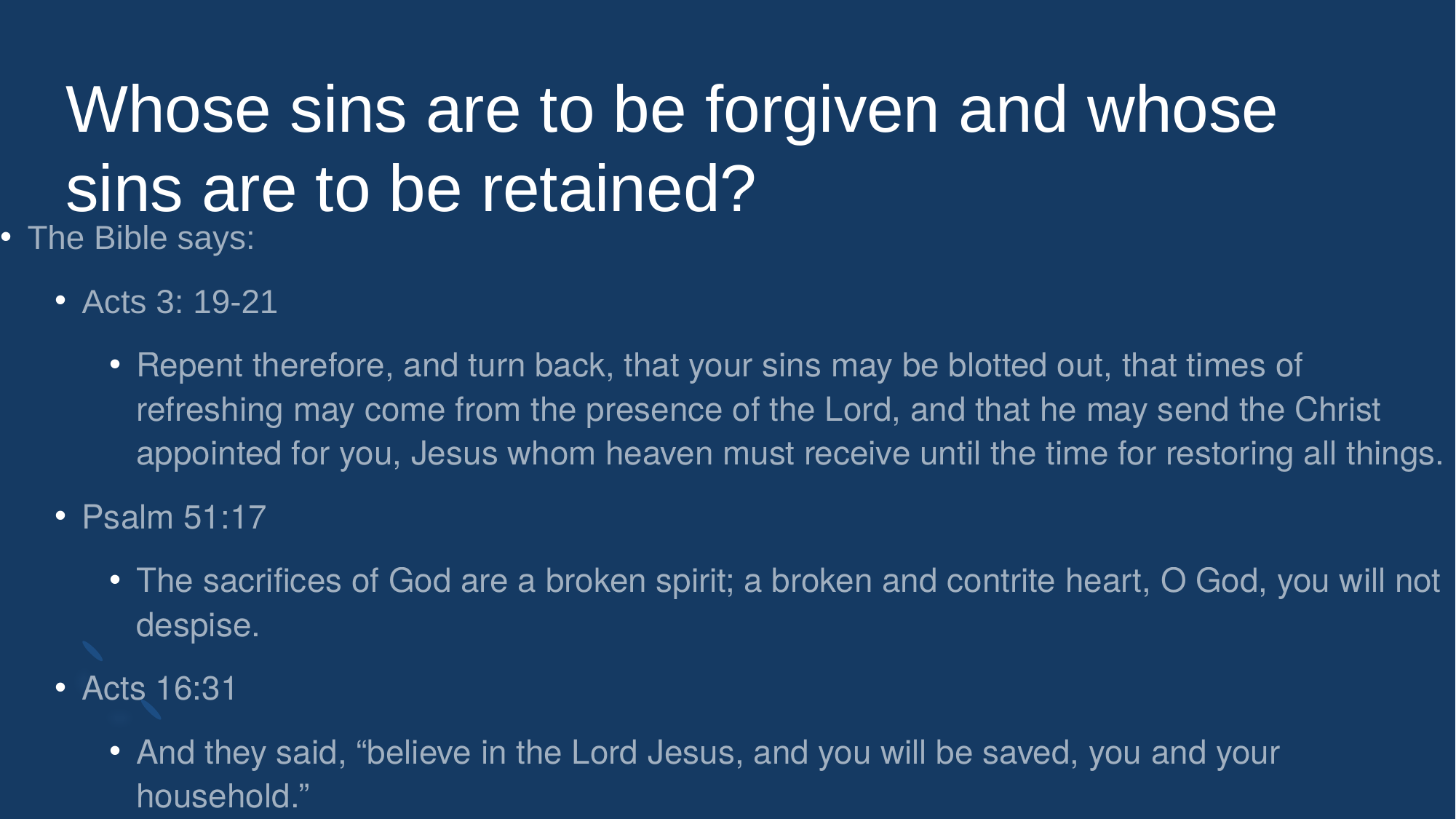

# Whose sins are to be forgiven and whose sins are to be retained?
The Bible says:
Acts 3: 19-21
Repent therefore, and turn back, that your sins may be blotted out, that times of refreshing may come from the presence of the Lord, and that he may send the Christ appointed for you, Jesus whom heaven must receive until the time for restoring all things.
Psalm 51:17
The sacrifices of God are a broken spirit; a broken and contrite heart, O God, you will not despise.
Acts 16:31
And they said, “believe in the Lord Jesus, and you will be saved, you and your household.”